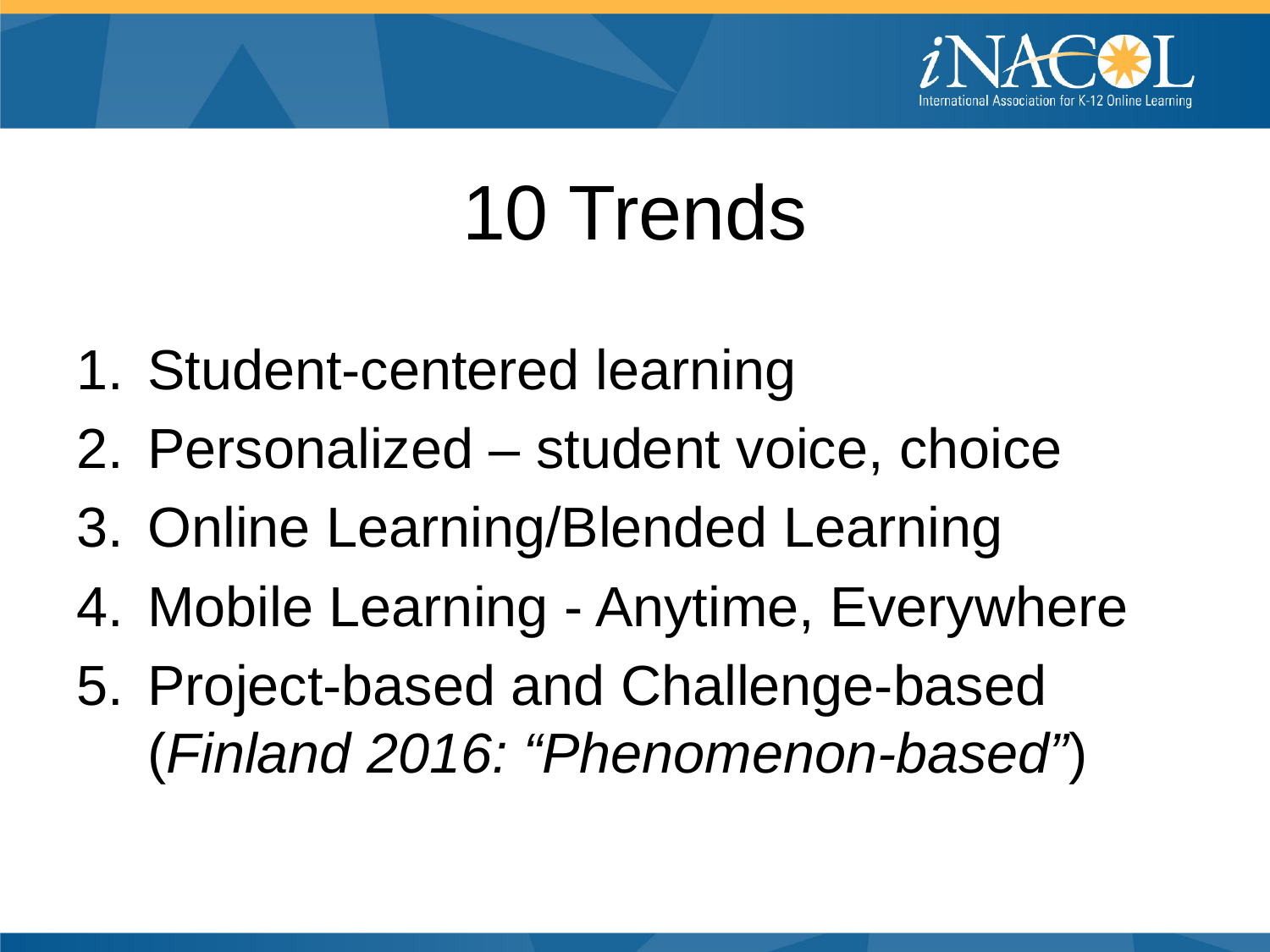

# 10 Trends
Student-centered learning
Personalized – student voice, choice
Online Learning/Blended Learning
Mobile Learning - Anytime, Everywhere
Project-based and Challenge-based (Finland 2016: “Phenomenon-based”)